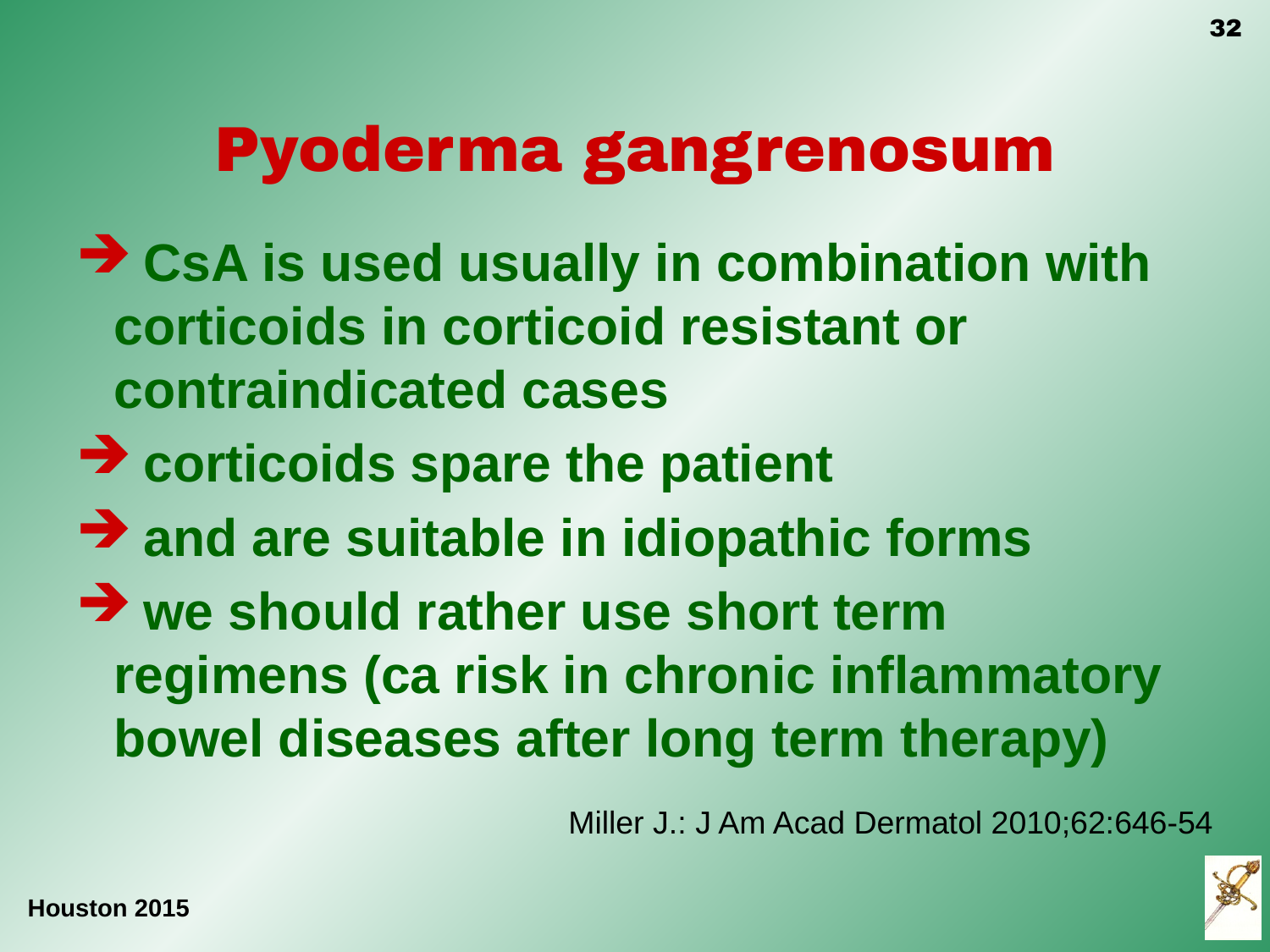

Pyoderma gangrenosum
 CsA is used usually in combination with corticoids in corticoid resistant or  contraindicated cases
 corticoids spare the patient
 and are suitable in idiopathic forms
 we should rather use short term regimens (ca risk in chronic inflammatory bowel diseases after long term therapy)
32
Miller J.: J Am Acad Dermatol 2010;62:646-54
Houston 2015